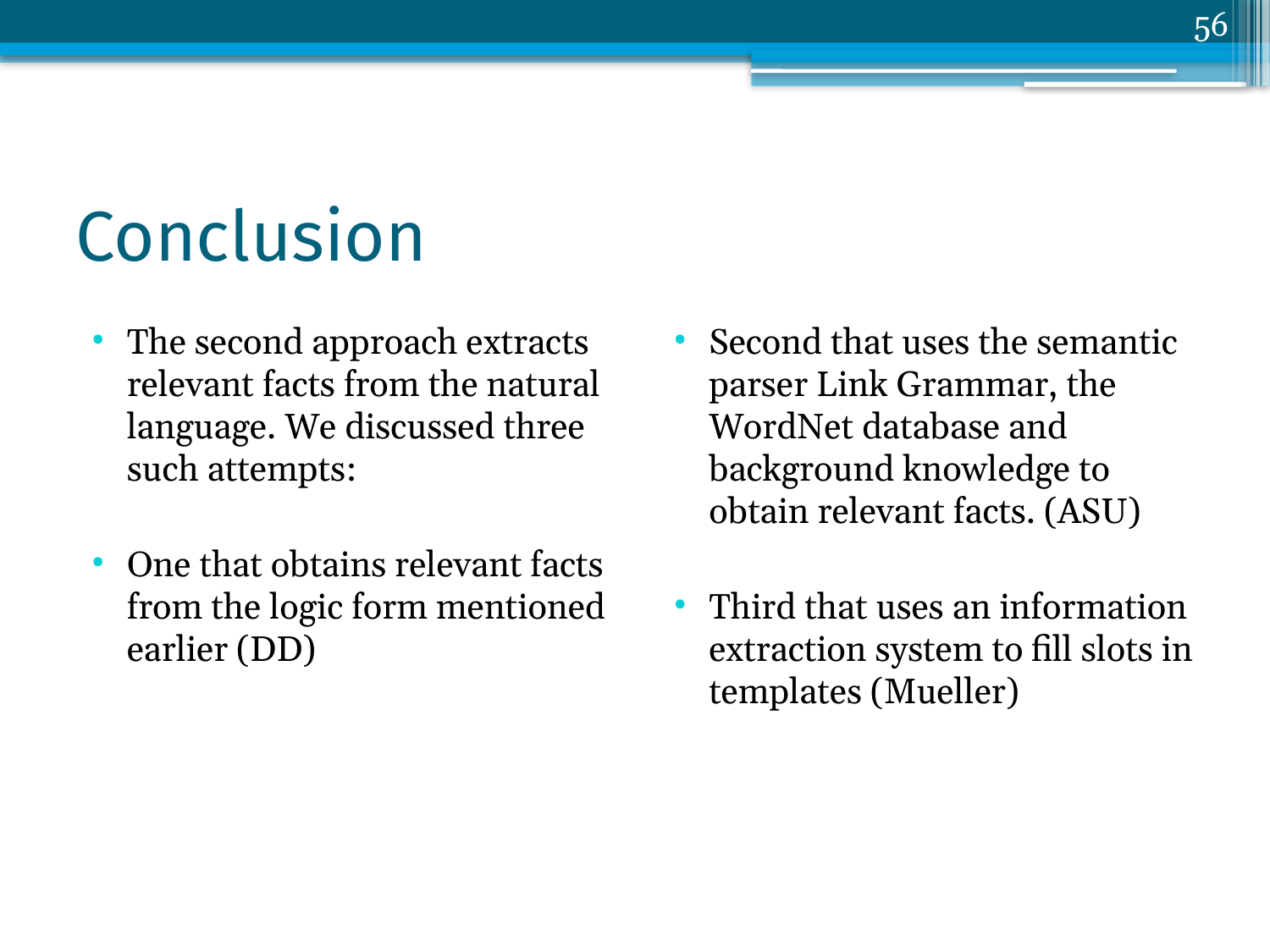

56
# Conclusion
The second approach extracts relevant facts from the natural language. We discussed three such attempts:

One that obtains relevant facts from the logic form mentioned earlier (DD)
Second that uses the semantic parser Link Grammar, the WordNet database and background knowledge to obtain relevant facts. (ASU)

Third that uses an information extraction system to fill slots in templates (Mueller)